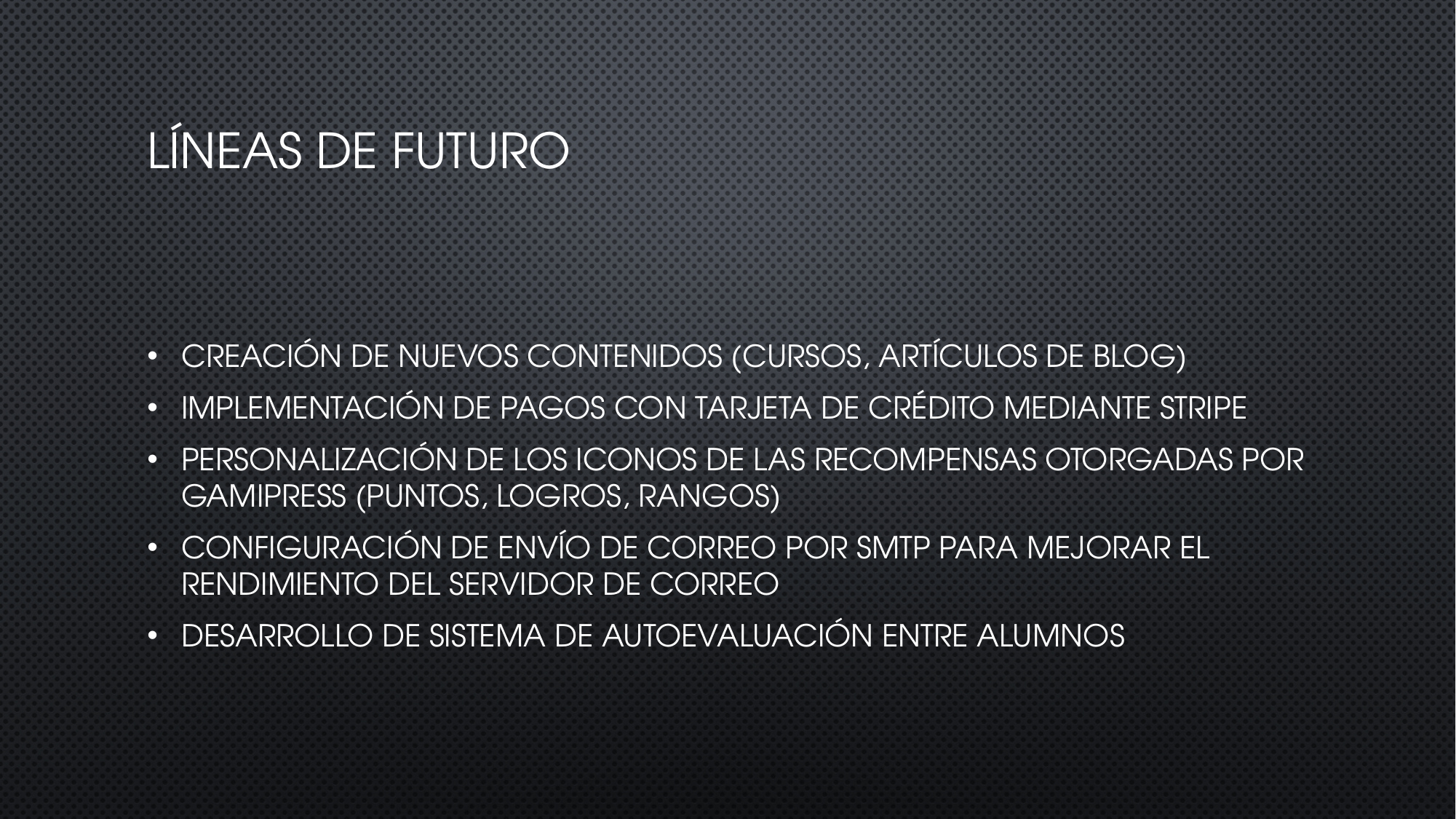

# Líneas de futuro
Creación de nuevos contenidos (cursos, artículos de blog)
Implementación de pagos con tarjeta de crédito mediante Stripe
Personalización de los iconos de las recompensas otorgadas por GamiPress (puntos, logros, rangos)
Configuración de envío de correo por SMTP para mejorar el rendimiento del servidor de correo
Desarrollo de sistema de autoevaluación entre alumnos